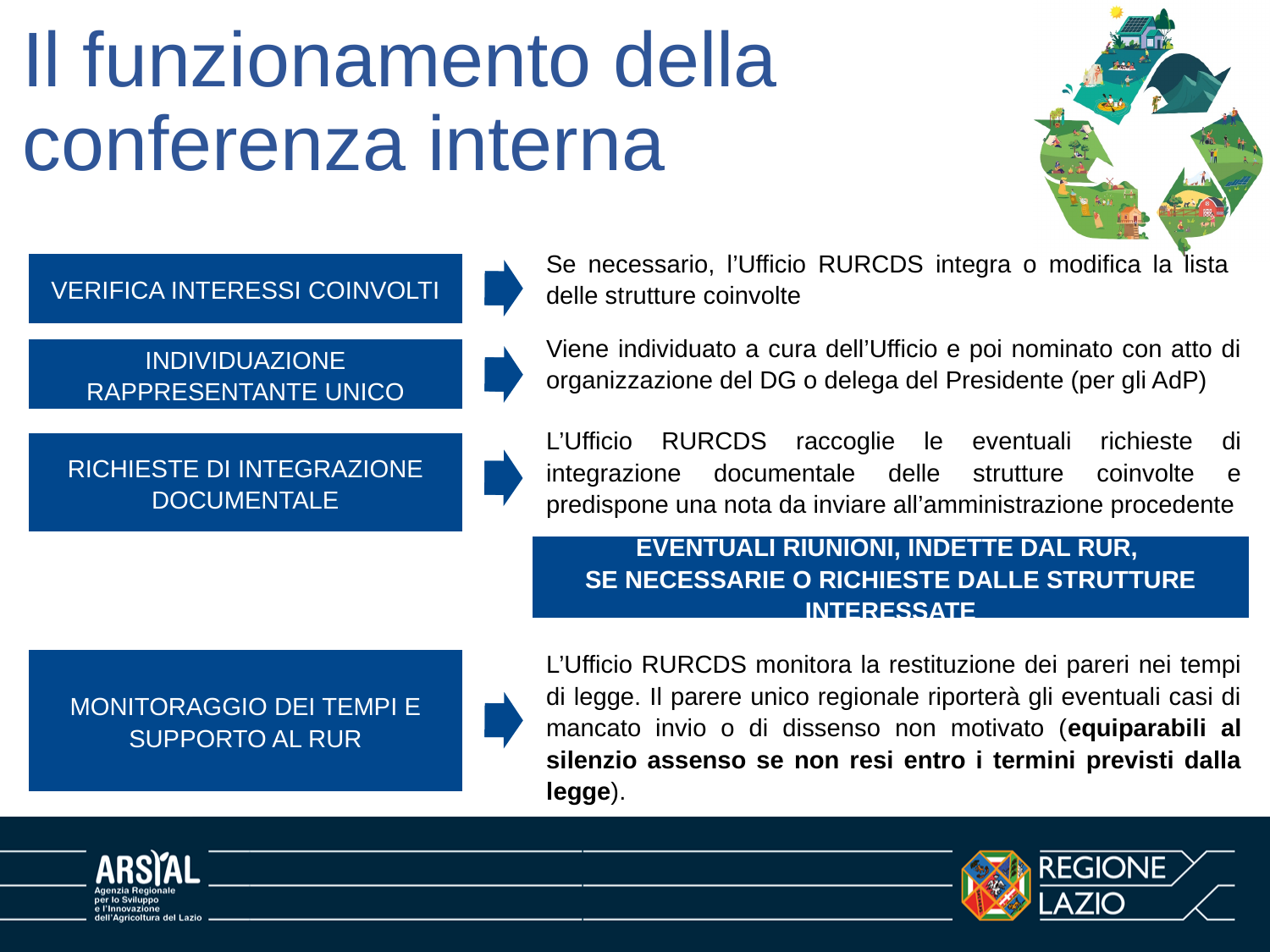

# Il funzionamento della conferenza interna
Se necessario, l’Ufficio RURCDS integra o modifica la lista delle strutture coinvolte
Verifica interessi coinvolti

Viene individuato a cura dell’Ufficio e poi nominato con atto di organizzazione del DG o delega del Presidente (per gli AdP)
Individuazione Rappresentante Unico

L’Ufficio RURCDS raccoglie le eventuali richieste di integrazione documentale delle strutture coinvolte e predispone una nota da inviare all’amministrazione procedente
Richieste di integrazione documentale

Eventuali riunioni, indette dal RUR,
se necessarie o richieste dalle strutture interessate
L’Ufficio RURCDS monitora la restituzione dei pareri nei tempi di legge. Il parere unico regionale riporterà gli eventuali casi di mancato invio o di dissenso non motivato (equiparabili al silenzio assenso se non resi entro i termini previsti dalla legge).
Monitoraggio dei tempi e supporto al RUR